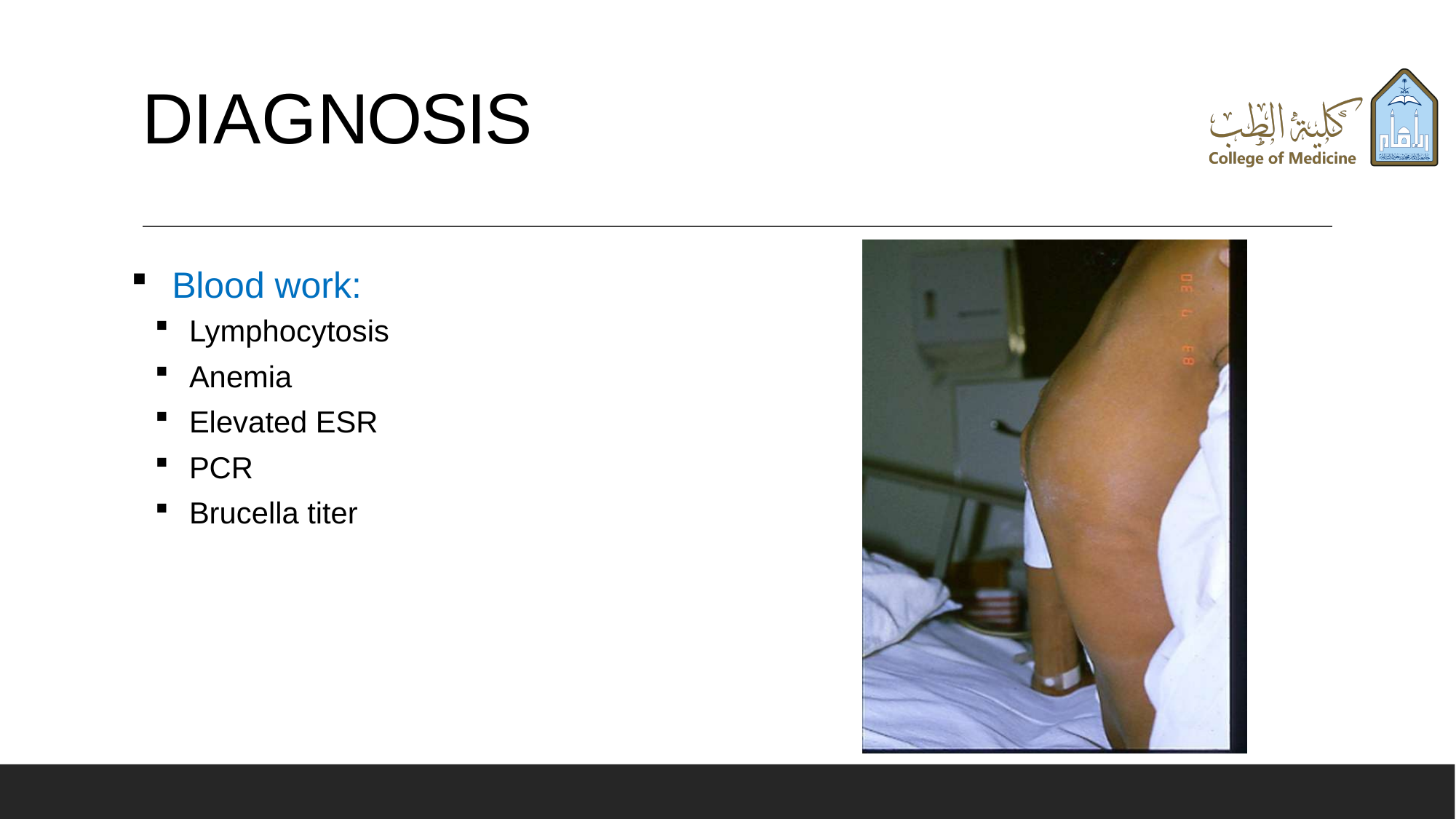

# DIAGNOSIS

Blood work:
Lymphocytosis
Anemia
Elevated ESR
PCR
Brucella titer